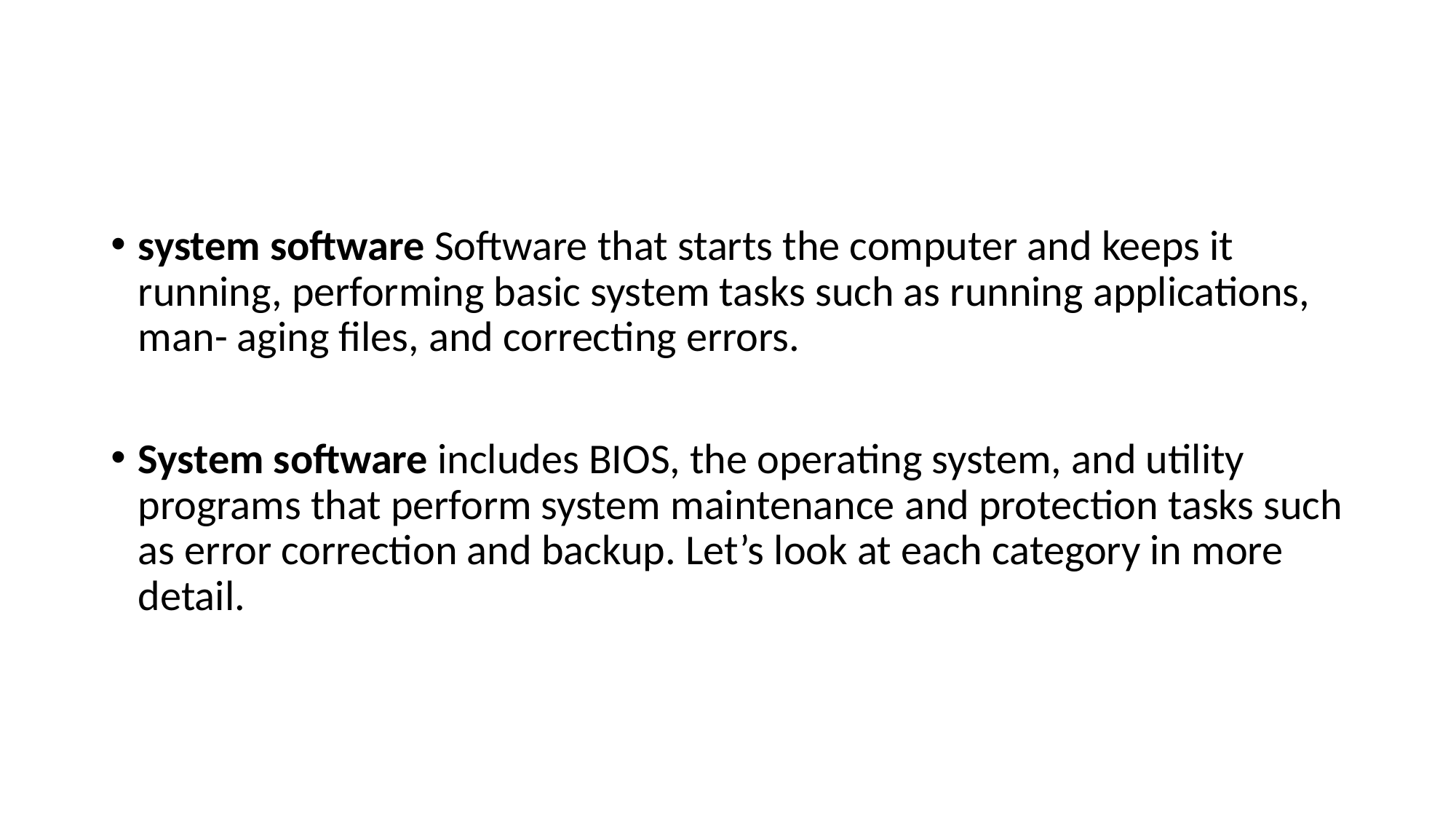

#
system software Software that starts the computer and keeps it running, performing basic system tasks such as running applications, man- aging files, and correcting errors.

System software includes BIOS, the operating system, and utility programs that perform system maintenance and protection tasks such as error correction and backup. Let’s look at each category in more detail.